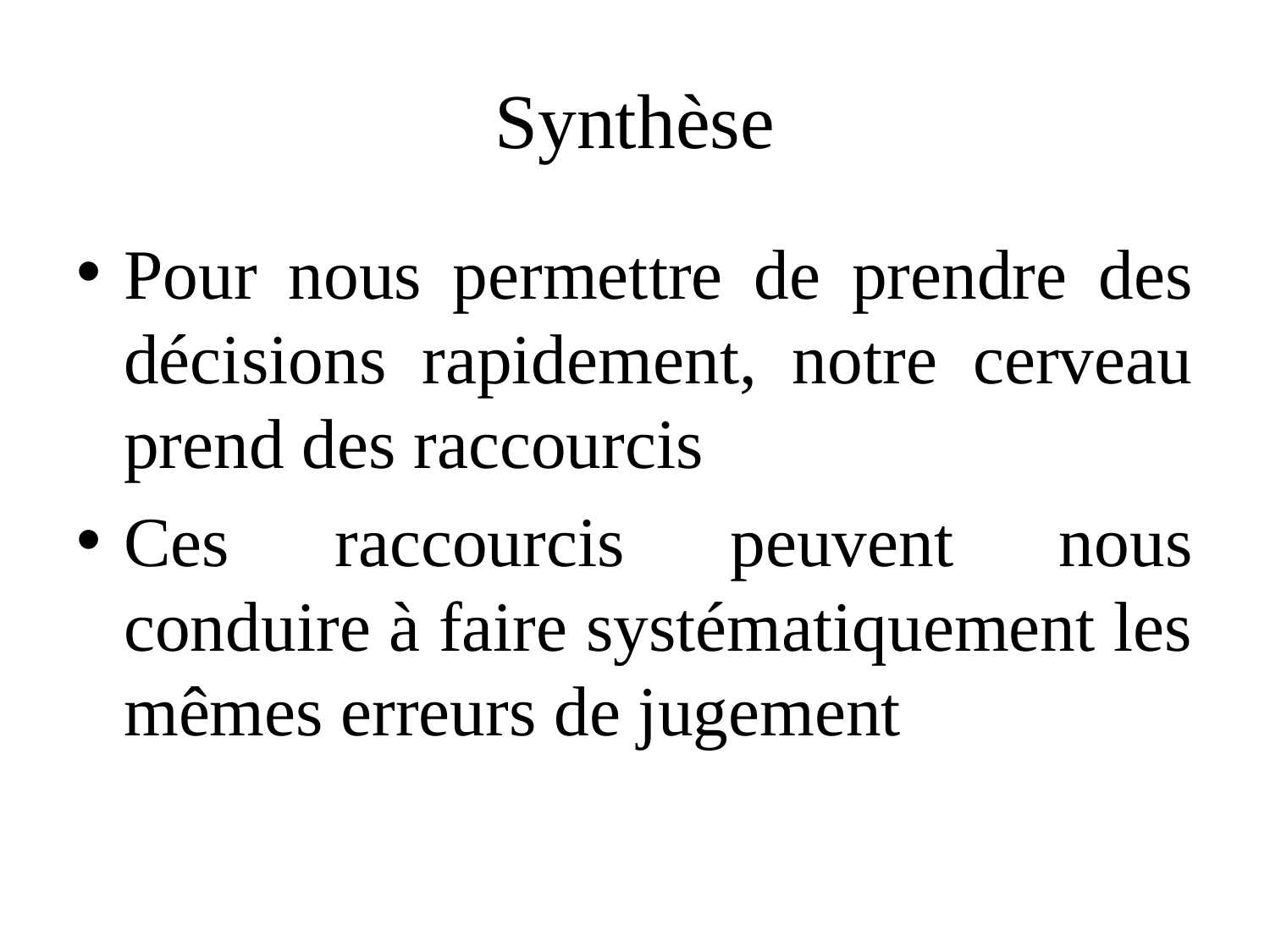

# Synthèse
Pour nous permettre de prendre des décisions rapidement, notre cerveau prend des raccourcis
Ces raccourcis peuvent nous conduire à faire systématiquement les mêmes erreurs de jugement